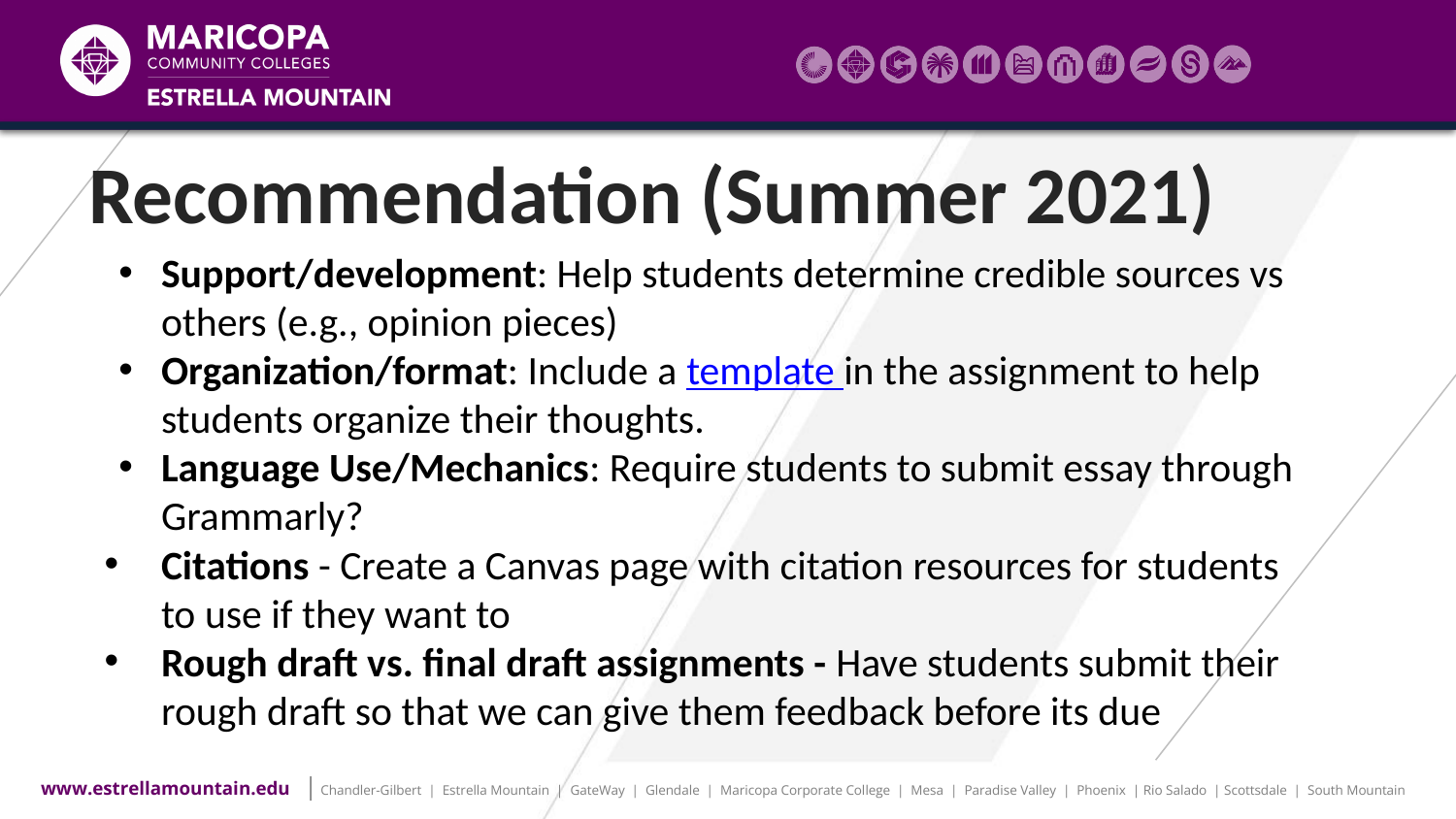

# Recommendation (Summer 2021)

Support/development: Help students determine credible sources vs others (e.g., opinion pieces)
Organization/format: Include a template in the assignment to help students organize their thoughts.
Language Use/Mechanics: Require students to submit essay through Grammarly?
Citations - Create a Canvas page with citation resources for students to use if they want to
Rough draft vs. final draft assignments - Have students submit their rough draft so that we can give them feedback before its due